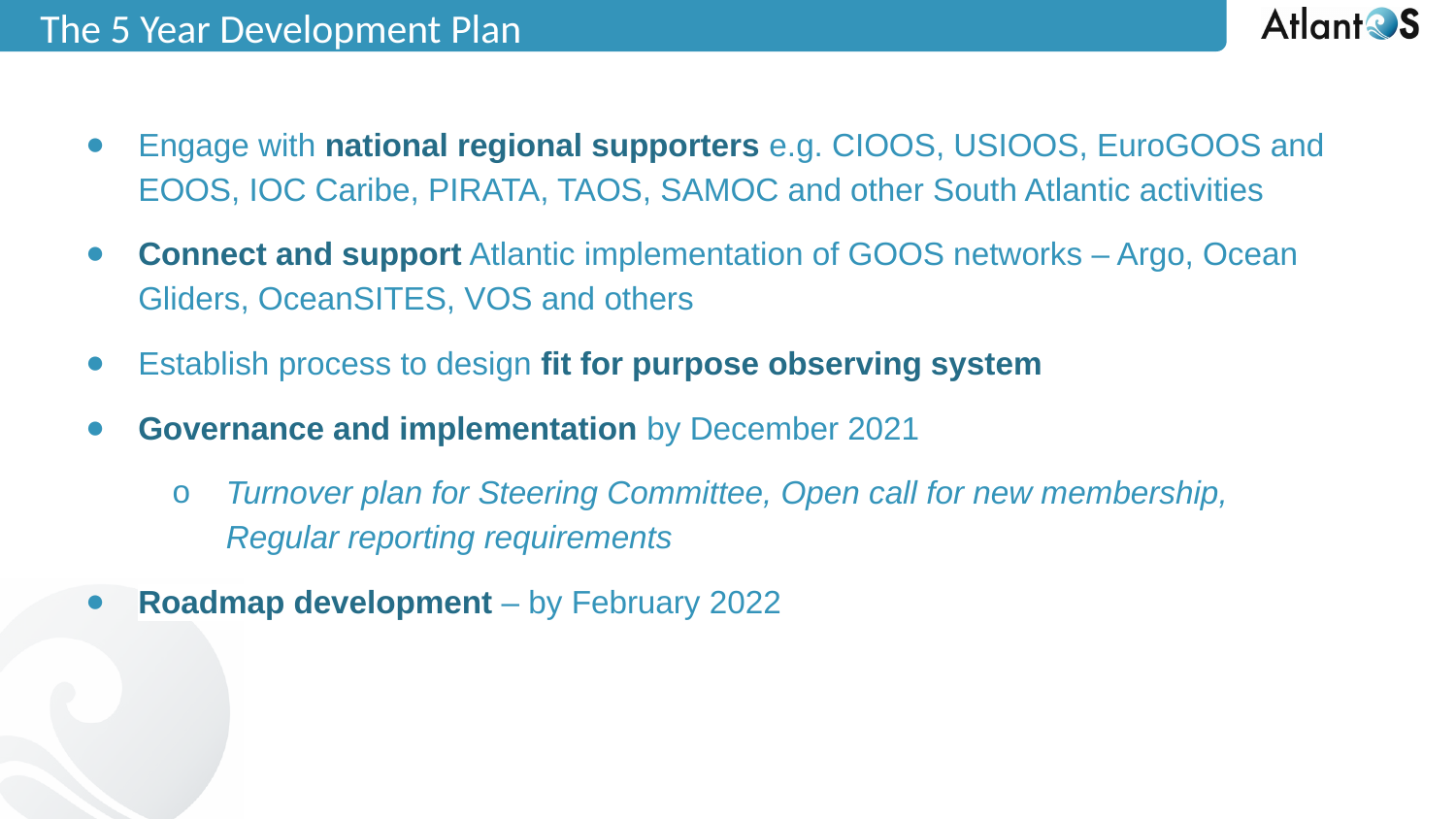

The 5 Year Development Plan
Engage with national regional supporters e.g. CIOOS, USIOOS, EuroGOOS and EOOS, IOC Caribe, PIRATA, TAOS, SAMOC and other South Atlantic activities
Connect and support Atlantic implementation of GOOS networks – Argo, Ocean Gliders, OceanSITES, VOS and others
Establish process to design fit for purpose observing system
Governance and implementation by December 2021
Turnover plan for Steering Committee, Open call for new membership, Regular reporting requirements
Roadmap development – by February 2022